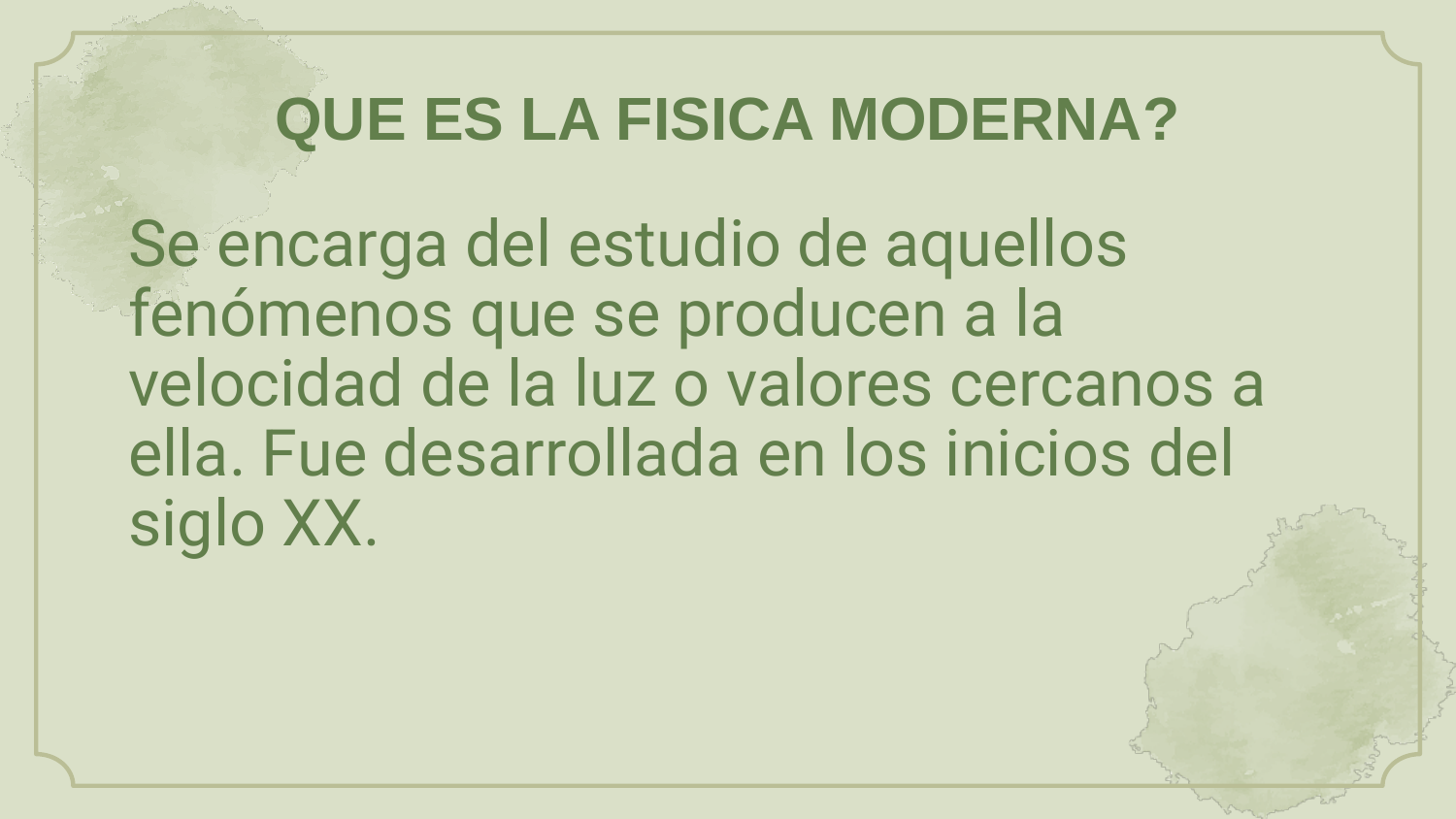

# QUE ES LA FISICA MODERNA?

Se encarga del estudio de aquellos fenómenos que se producen a la velocidad de la luz o valores cercanos a ella. Fue desarrollada en los inicios del siglo XX.